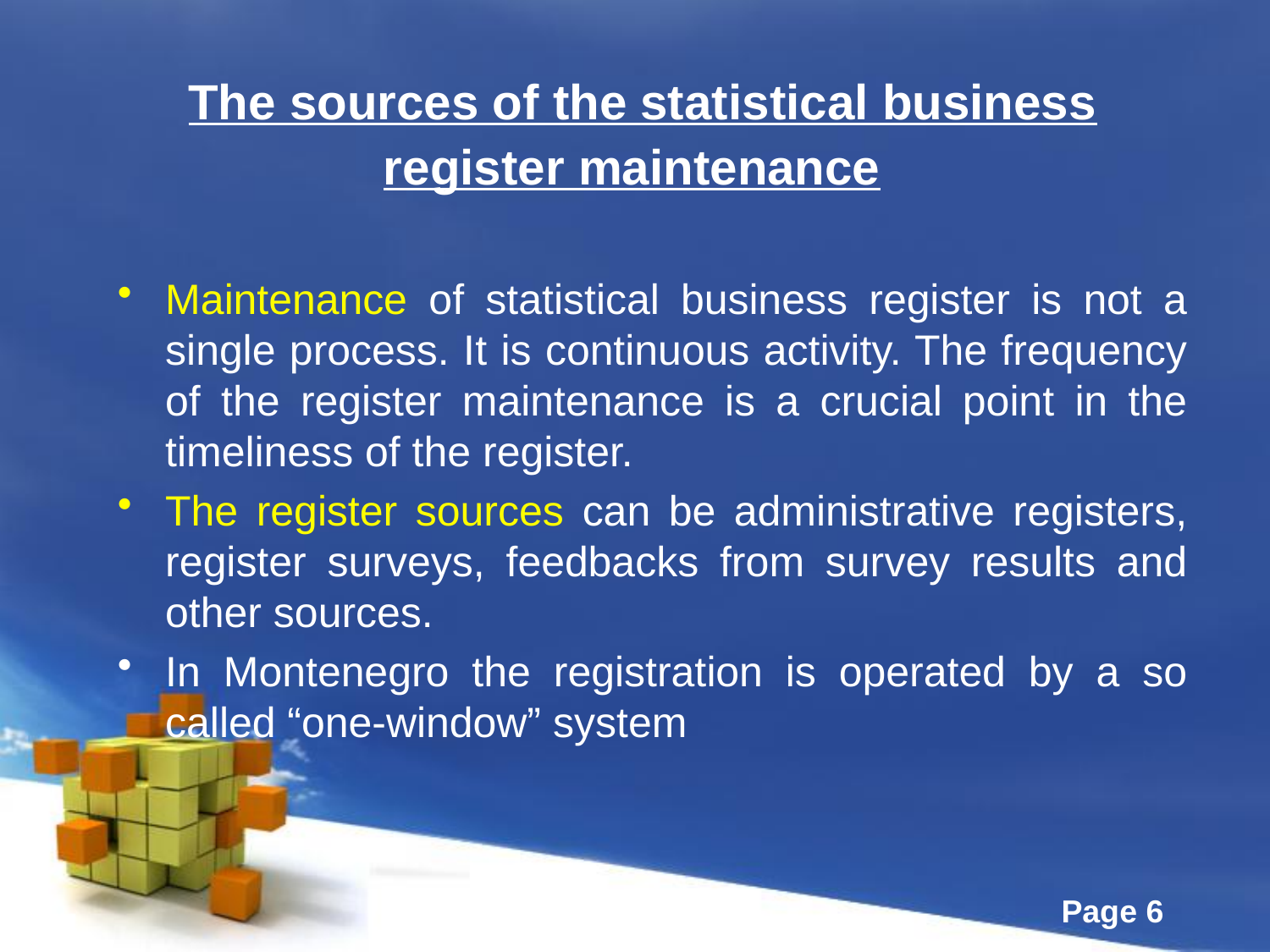

# The sources of the statistical business register maintenance
Maintenance of statistical business register is not a single process. It is continuous activity. The frequency of the register maintenance is a crucial point in the timeliness of the register.
The register sources can be administrative registers, register surveys, feedbacks from survey results and other sources.
In Montenegro the registration is operated by a so called “one-window” system